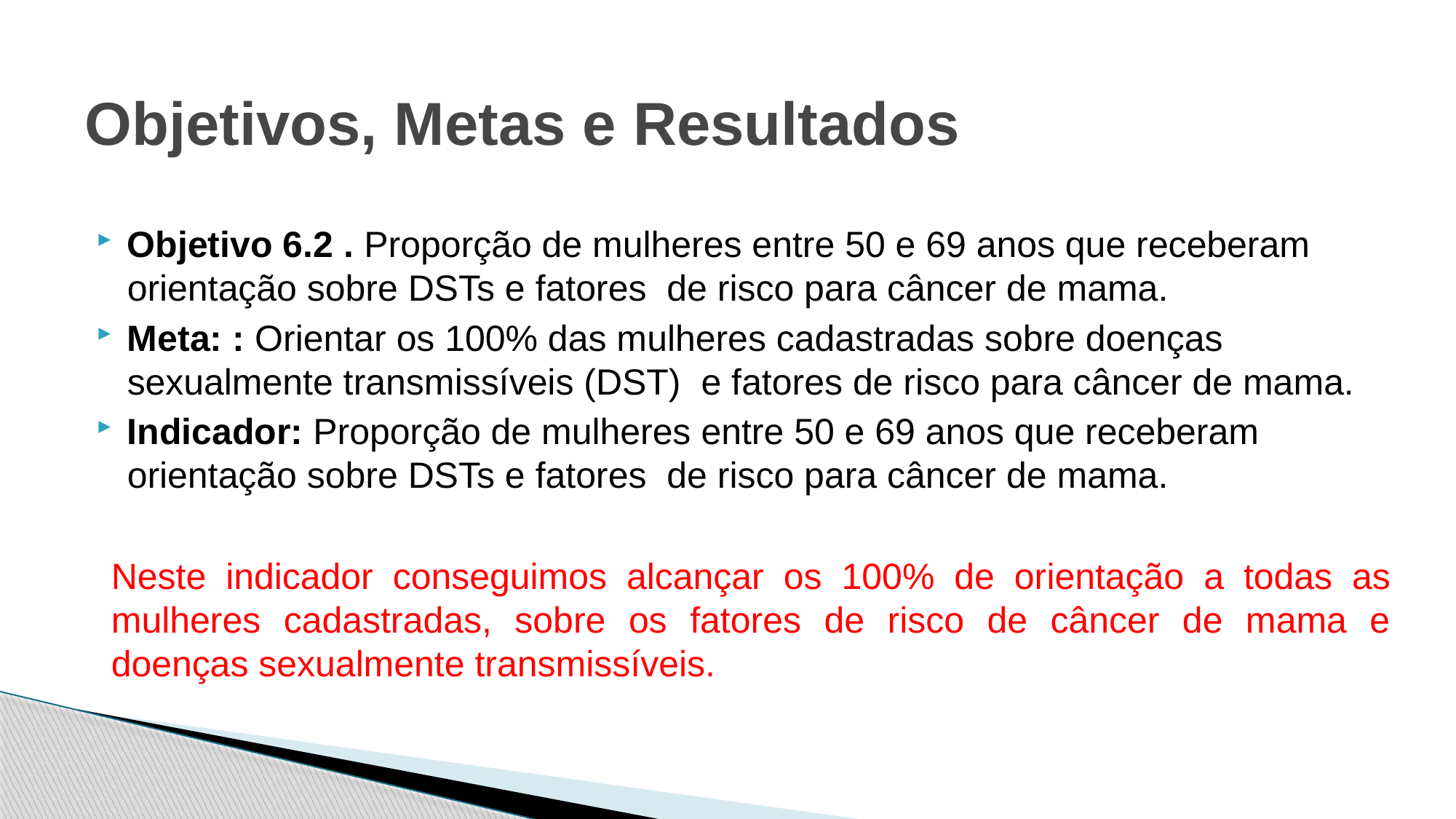

# Objetivos, Metas e Resultados

Objetivo 6.2 . Proporção de mulheres entre 50 e 69 anos que receberam orientação sobre DSTs e fatores  de risco para câncer de mama.
Meta: : Orientar os 100% das mulheres cadastradas sobre doenças sexualmente transmissíveis (DST)  e fatores de risco para câncer de mama.
Indicador: Proporção de mulheres entre 50 e 69 anos que receberam orientação sobre DSTs e fatores  de risco para câncer de mama.

Neste indicador conseguimos alcançar os 100% de orientação a todas as mulheres cadastradas, sobre os fatores de risco de câncer de mama e doenças sexualmente transmissíveis.